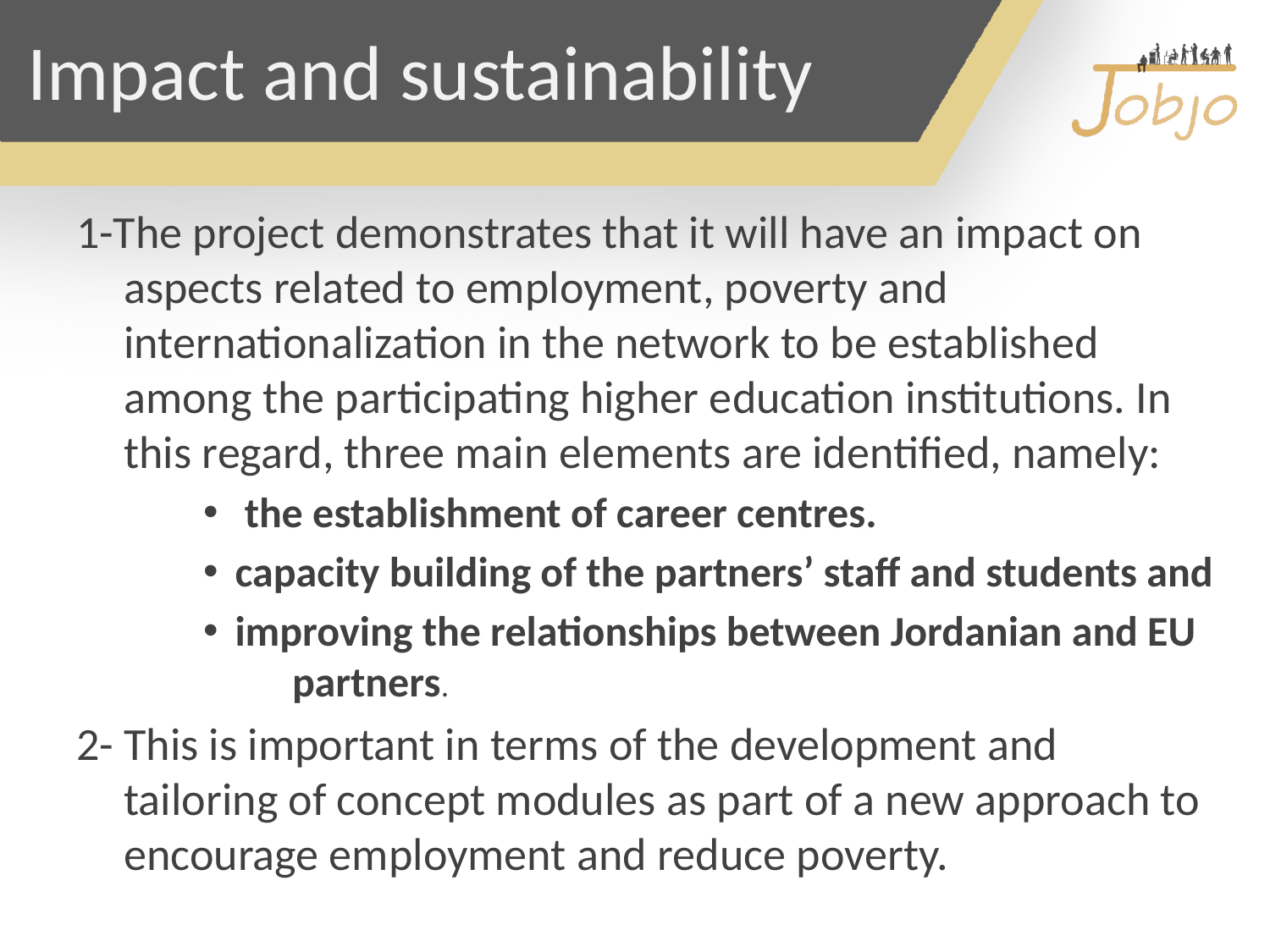

# Impact and sustainability
1-The project demonstrates that it will have an impact on aspects related to employment, poverty and internationalization in the network to be established among the participating higher education institutions. In this regard, three main elements are identified, namely:
 the establishment of career centres.
capacity building of the partners’ staff and students and
improving the relationships between Jordanian and EU         partners.
2- This is important in terms of the development and tailoring of concept modules as part of a new approach to encourage employment and reduce poverty.